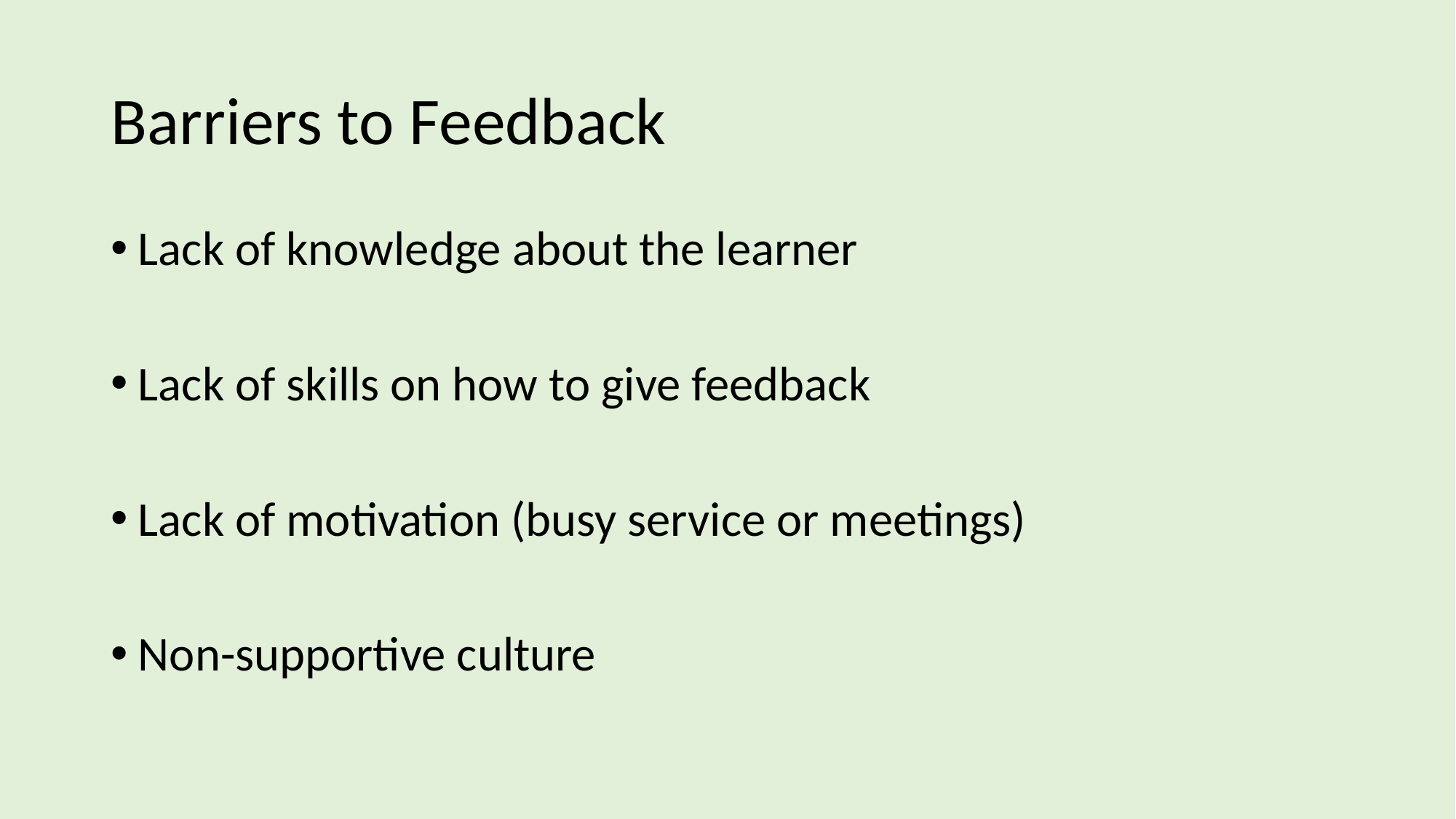

# Barriers to Feedback
Lack of knowledge about the learner

Lack of skills on how to give feedback

Lack of motivation (busy service or meetings)

Non-supportive culture